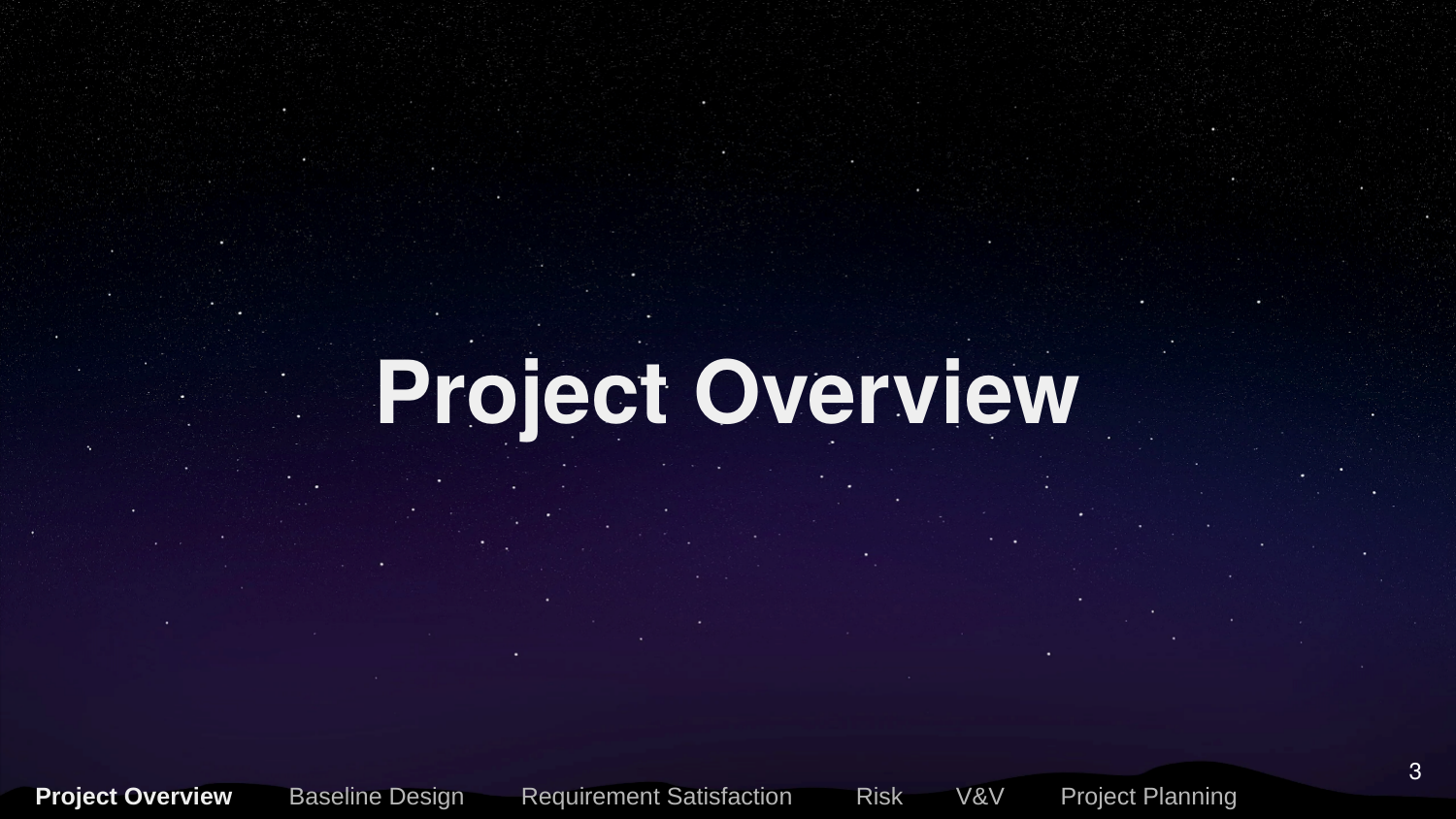

# Project Overview
3
Project Overview
Baseline Design
Requirement Satisfaction
Risk
V&V
Project Planning